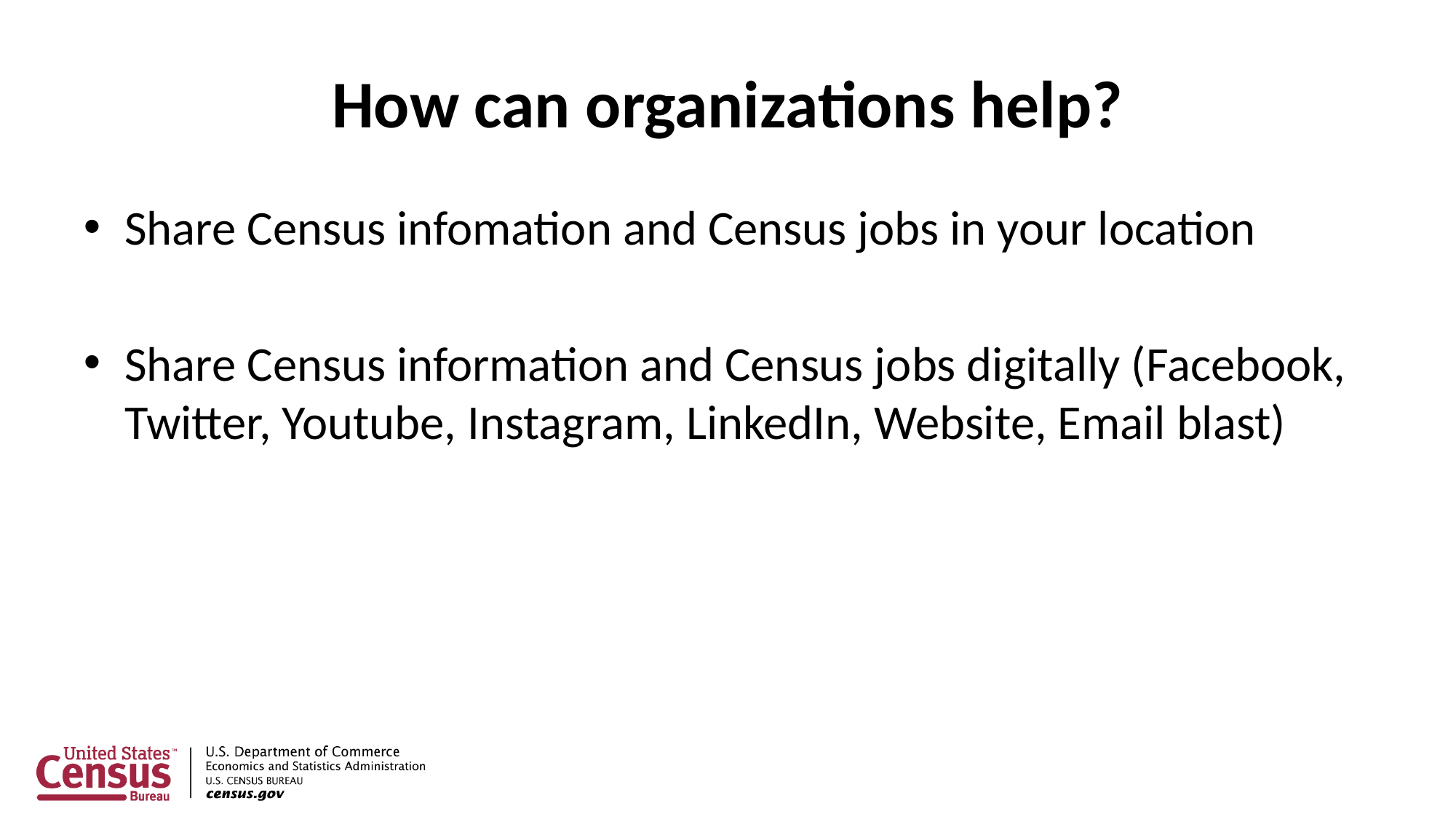

# How can organizations help?
Share Census infomation and Census jobs in your location

Share Census information and Census jobs digitally (Facebook, Twitter, Youtube, Instagram, LinkedIn, Website, Email blast)